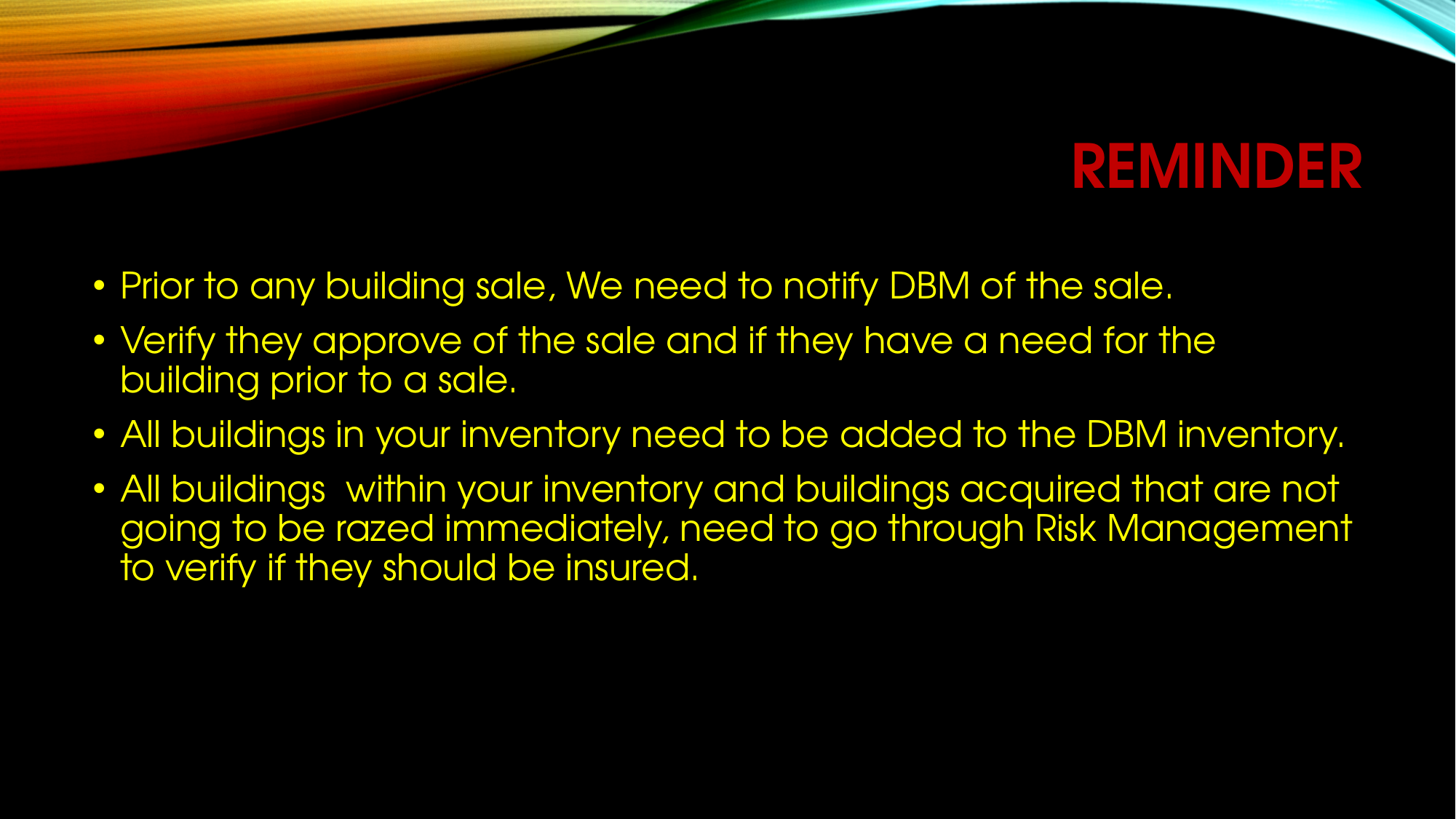

# Reminder
Prior to any building sale, We need to notify DBM of the sale.
Verify they approve of the sale and if they have a need for the building prior to a sale.
All buildings in your inventory need to be added to the DBM inventory.
All buildings  within your inventory and buildings acquired that are not going to be razed immediately, need to go through Risk Management to verify if they should be insured.